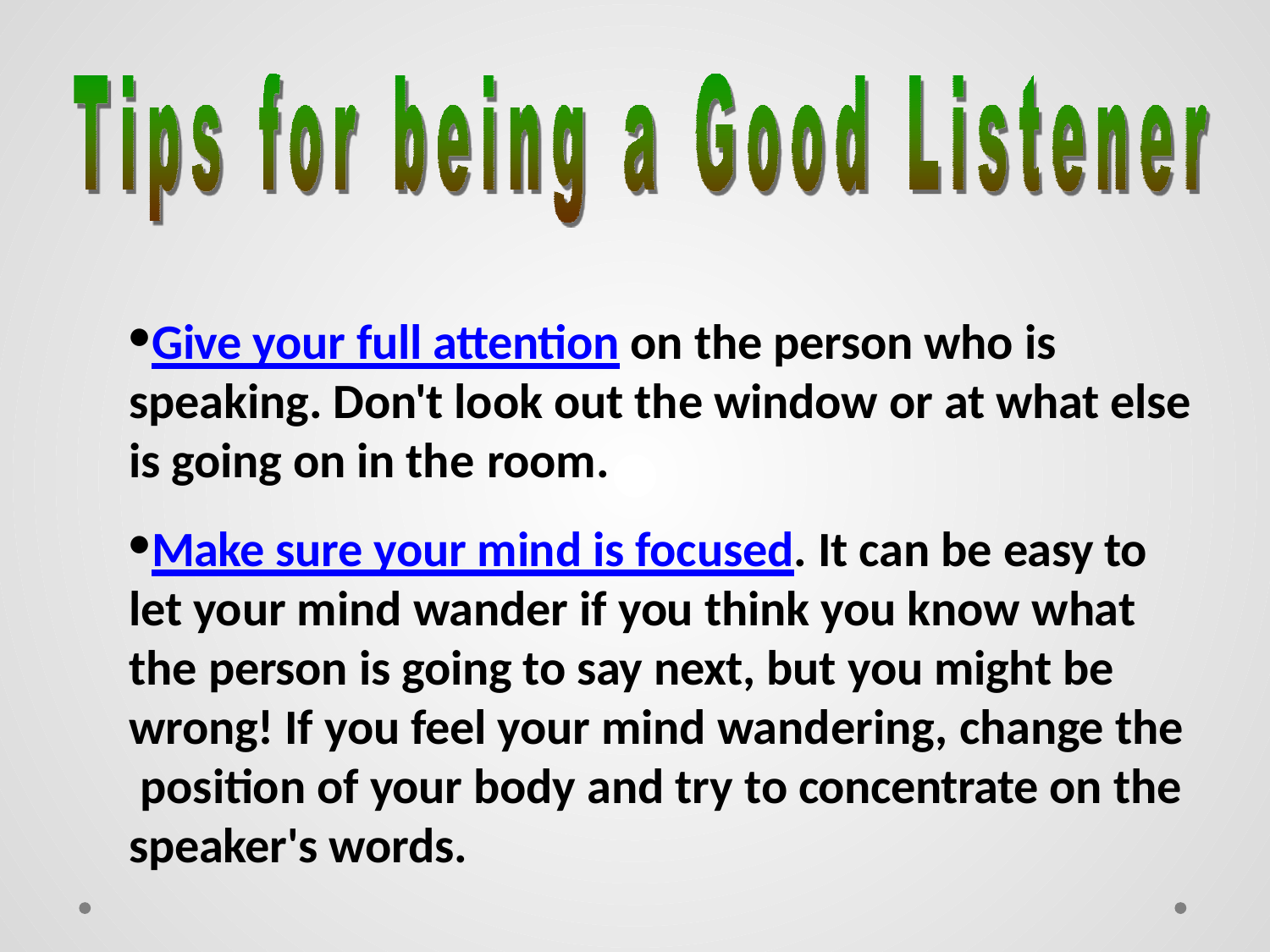

Give your full attention on the person who is  speaking. Don't look out the window or at what else  is going on in the room.
Make sure your mind is focused. It can be easy to  let your mind wander if you think you know what  the person is going to say next, but you might be  wrong! If you feel your mind wandering, change the  position of your body and try to concentrate on the  speaker's words.